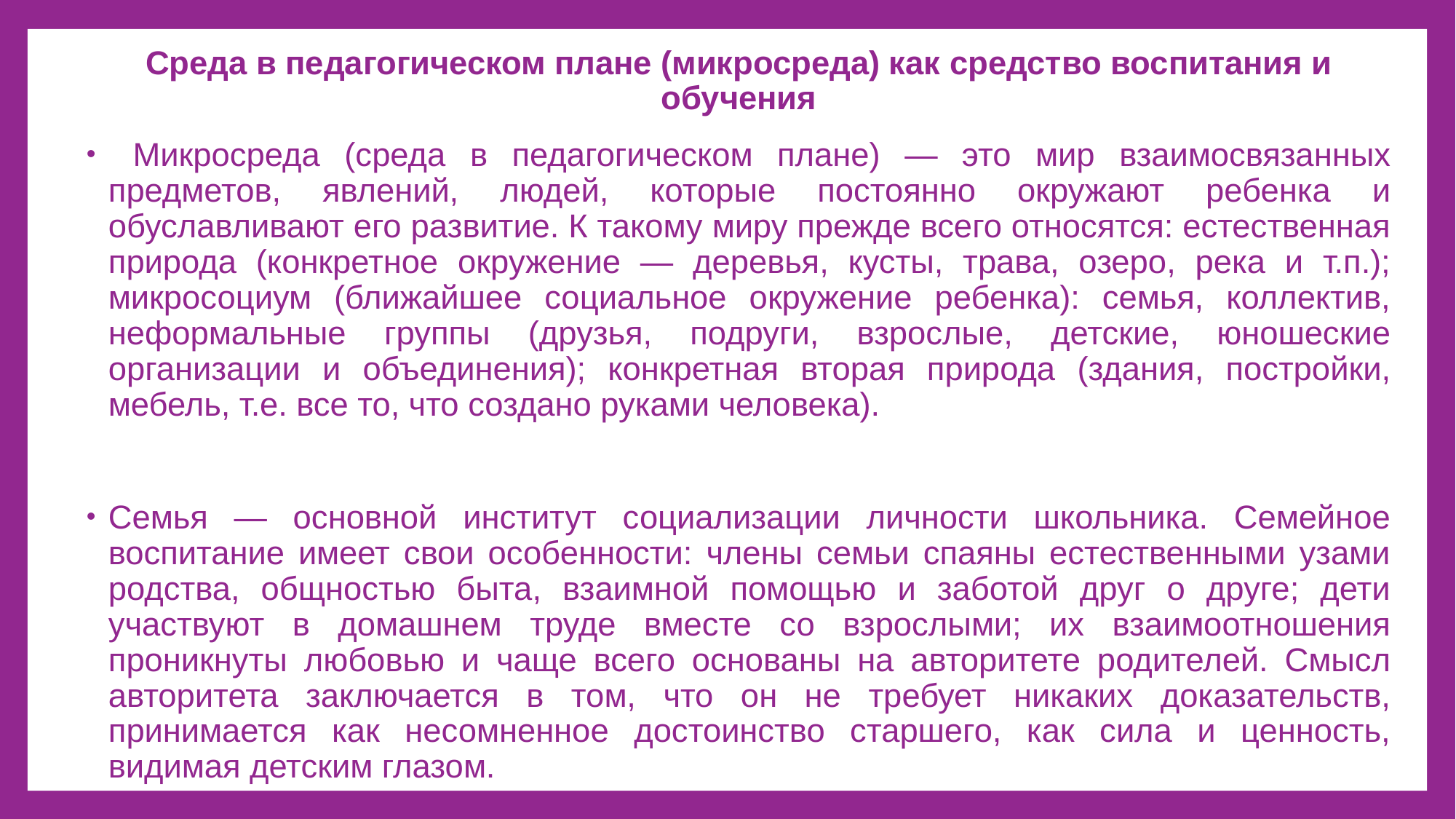

Среда в педагогическом плане (микросреда) как средство воспитания и обучения
 Микросреда (среда в педагогическом плане) — это мир взаимосвязанных предметов, явлений, людей, которые постоянно окружают ребенка и обуславливают его развитие. К такому миру прежде всего относятся: естественная природа (конкретное окружение — деревья, кусты, трава, озеро, река и т.п.); микросоциум (ближайшее социальное окружение ребенка): семья, коллектив, неформальные группы (друзья, подруги, взрослые, детские, юношеские организации и объединения); конкретная вторая природа (здания, постройки, мебель, т.е. все то, что создано руками человека).

Семья — основной институт социализации личности школьника. Семейное воспитание имеет свои особенности: члены семьи спаяны естественными узами родства, общностью быта, взаимной помощью и заботой друг о друге; дети участвуют в домашнем труде вместе со взрослыми; их взаимоотношения проникнуты любовью и чаще всего основаны на авторитете родителей. Смысл авторитета заключается в том, что он не требует никаких доказательств, принимается как несомненное достоинство старшего, как сила и ценность, видимая детским глазом.